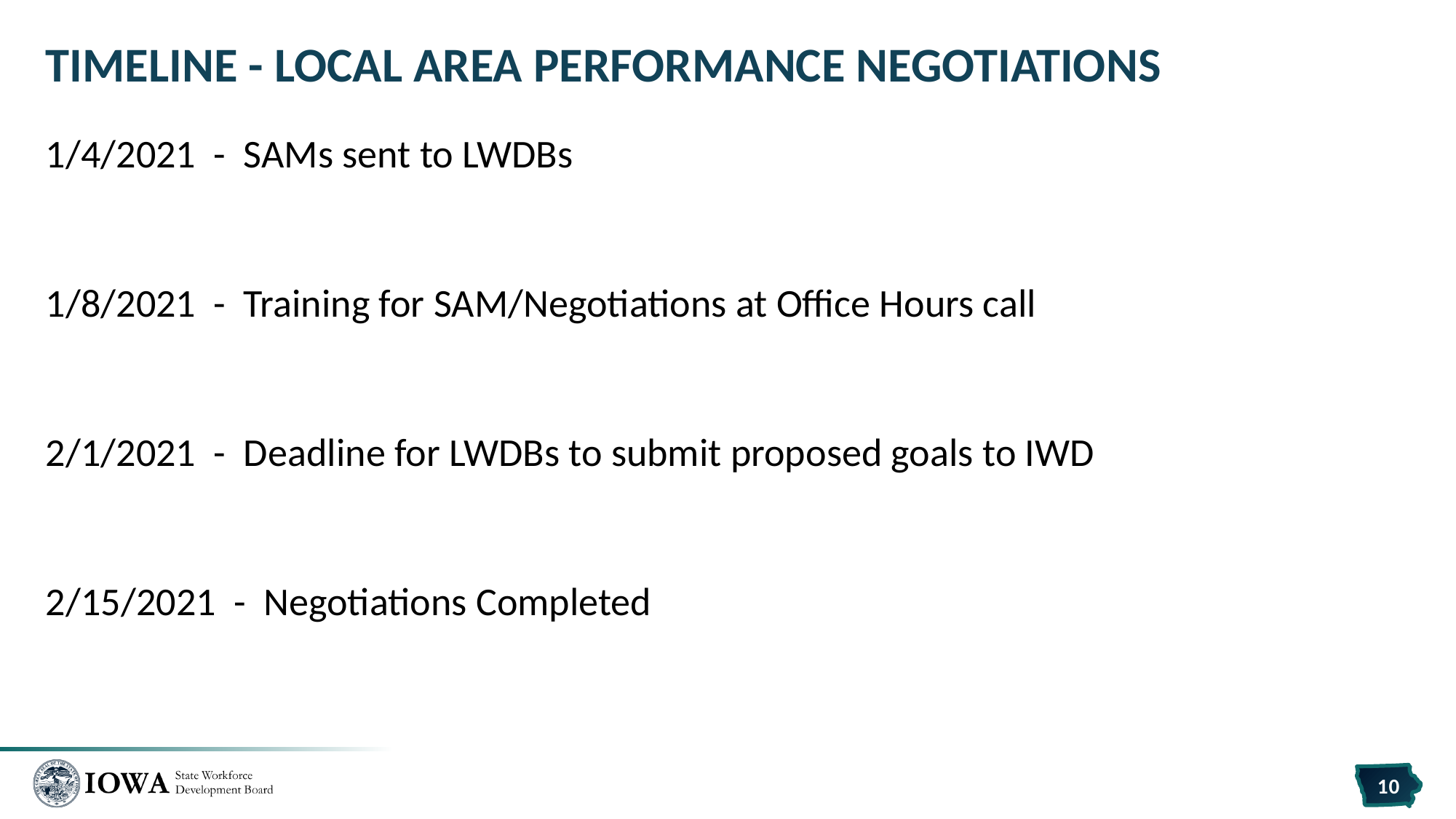

# Timeline - Local Area Performance Negotiations
1/4/2021  -  SAMs sent to LWDBs

1/8/2021  -  Training for SAM/Negotiations at Office Hours call

2/1/2021  -  Deadline for LWDBs to submit proposed goals to IWD

2/15/2021  -  Negotiations Completed